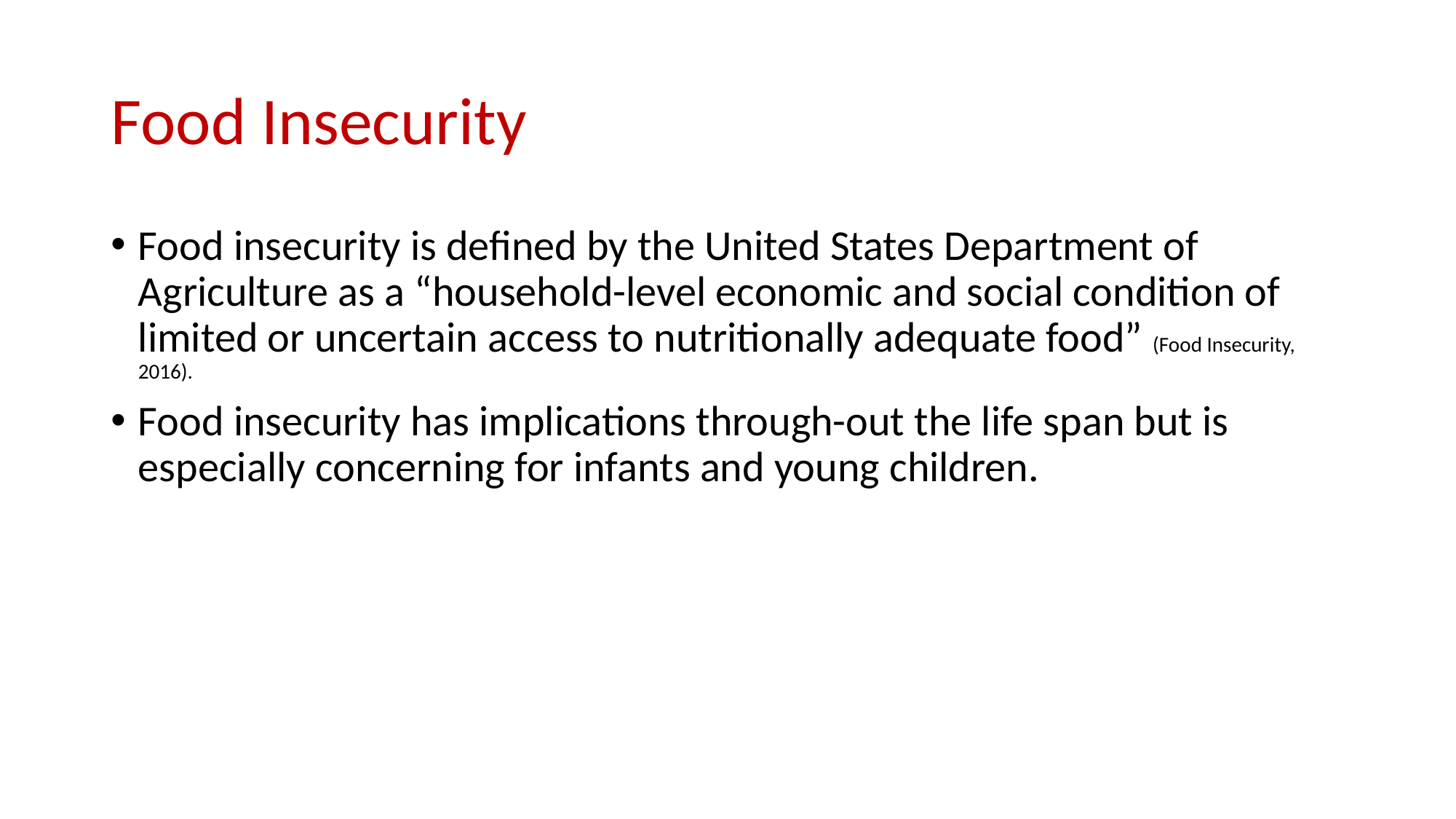

# Food Insecurity
Food insecurity is defined by the United States Department of Agriculture as a “household-level economic and social condition of limited or uncertain access to nutritionally adequate food” (Food Insecurity, 2016).
Food insecurity has implications through-out the life span but is especially concerning for infants and young children.